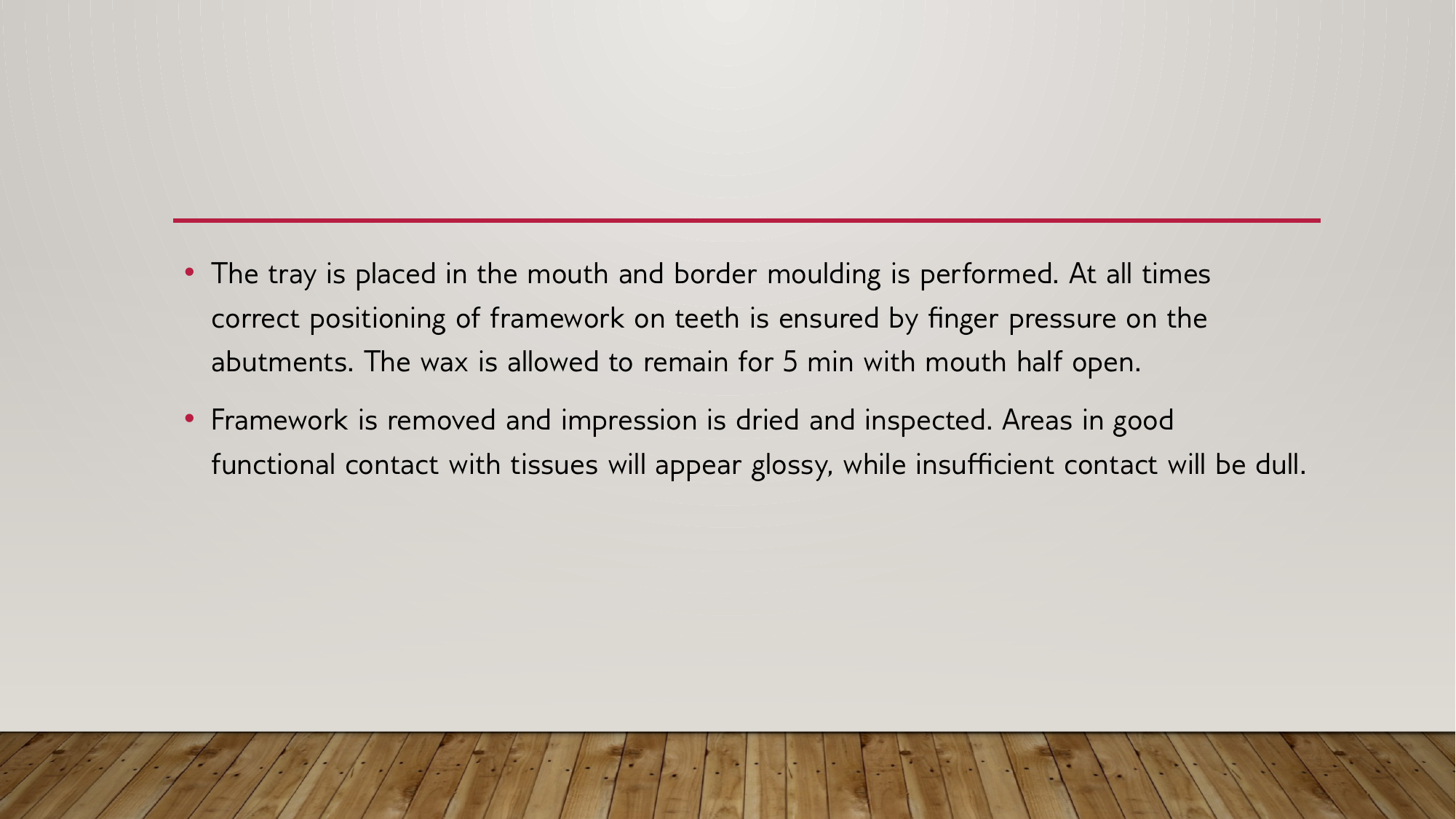

#
The tray is placed in the mouth and border moulding is performed. At all times correct positioning of framework on teeth is ensured by finger pressure on the abutments. The wax is allowed to remain for 5 min with mouth half open.
Framework is removed and impression is dried and inspected. Areas in good functional contact with tissues will appear glossy, while insufficient contact will be dull.